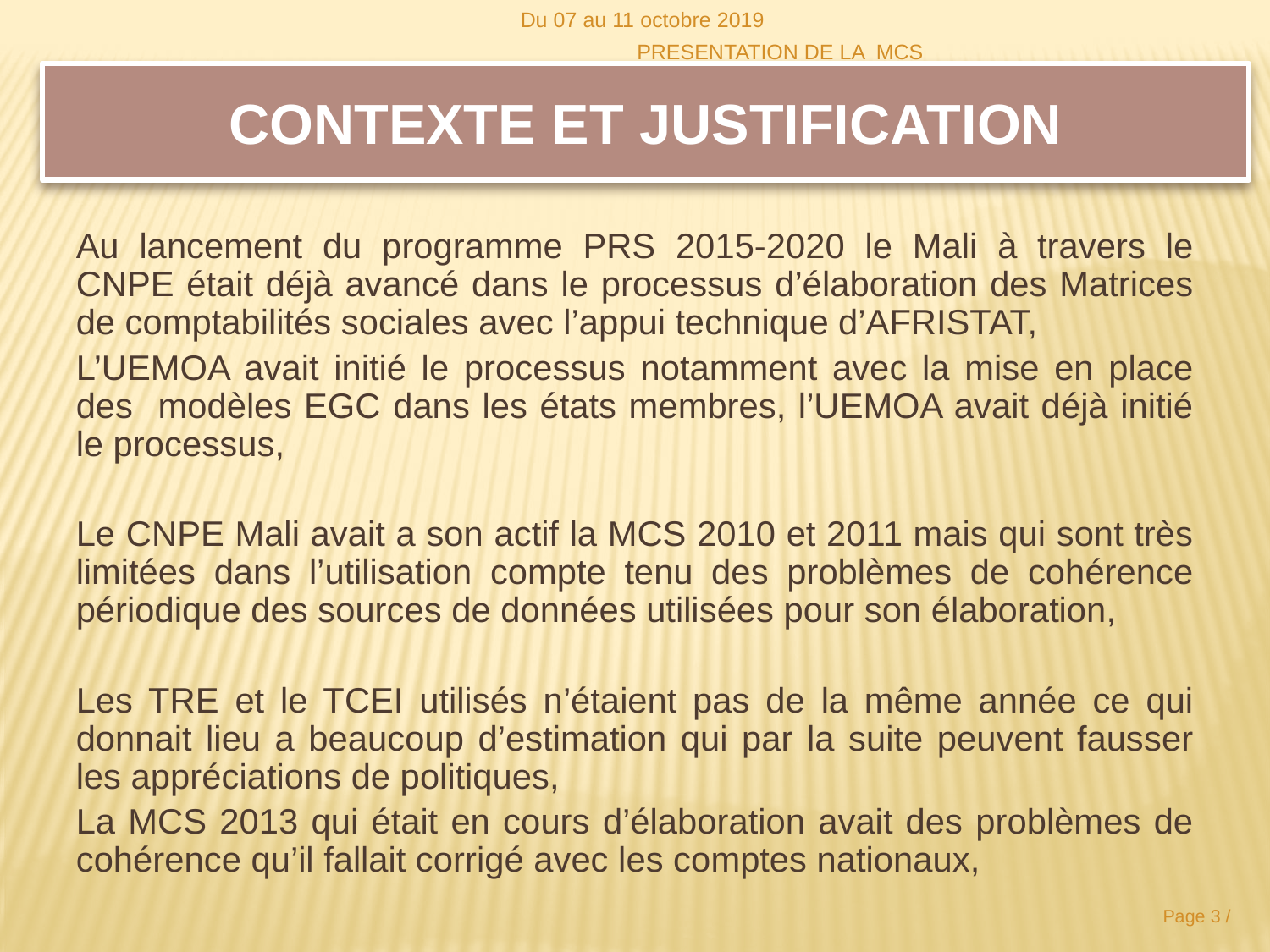

Du 07 au 11 octobre 2019

PRESENTATION DE LA  MCS
# CONTEXTE ET JUSTIFICATION
Au lancement du programme PRS 2015-2020 le Mali à travers le CNPE était déjà avancé dans le processus d’élaboration des Matrices de comptabilités sociales avec l’appui technique d’AFRISTAT,
L’UEMOA avait initié le processus notamment avec la mise en place des  modèles EGC dans les états membres, l’UEMOA avait déjà initié le processus,

Le CNPE Mali avait a son actif la MCS 2010 et 2011 mais qui sont très limitées dans l’utilisation compte tenu des problèmes de cohérence périodique des sources de données utilisées pour son élaboration,

Les TRE et le TCEI utilisés n’étaient pas de la même année ce qui donnait lieu a beaucoup d’estimation qui par la suite peuvent fausser les appréciations de politiques,
La MCS 2013 qui était en cours d’élaboration avait des problèmes de cohérence qu’il fallait corrigé avec les comptes nationaux,

Page 3 /